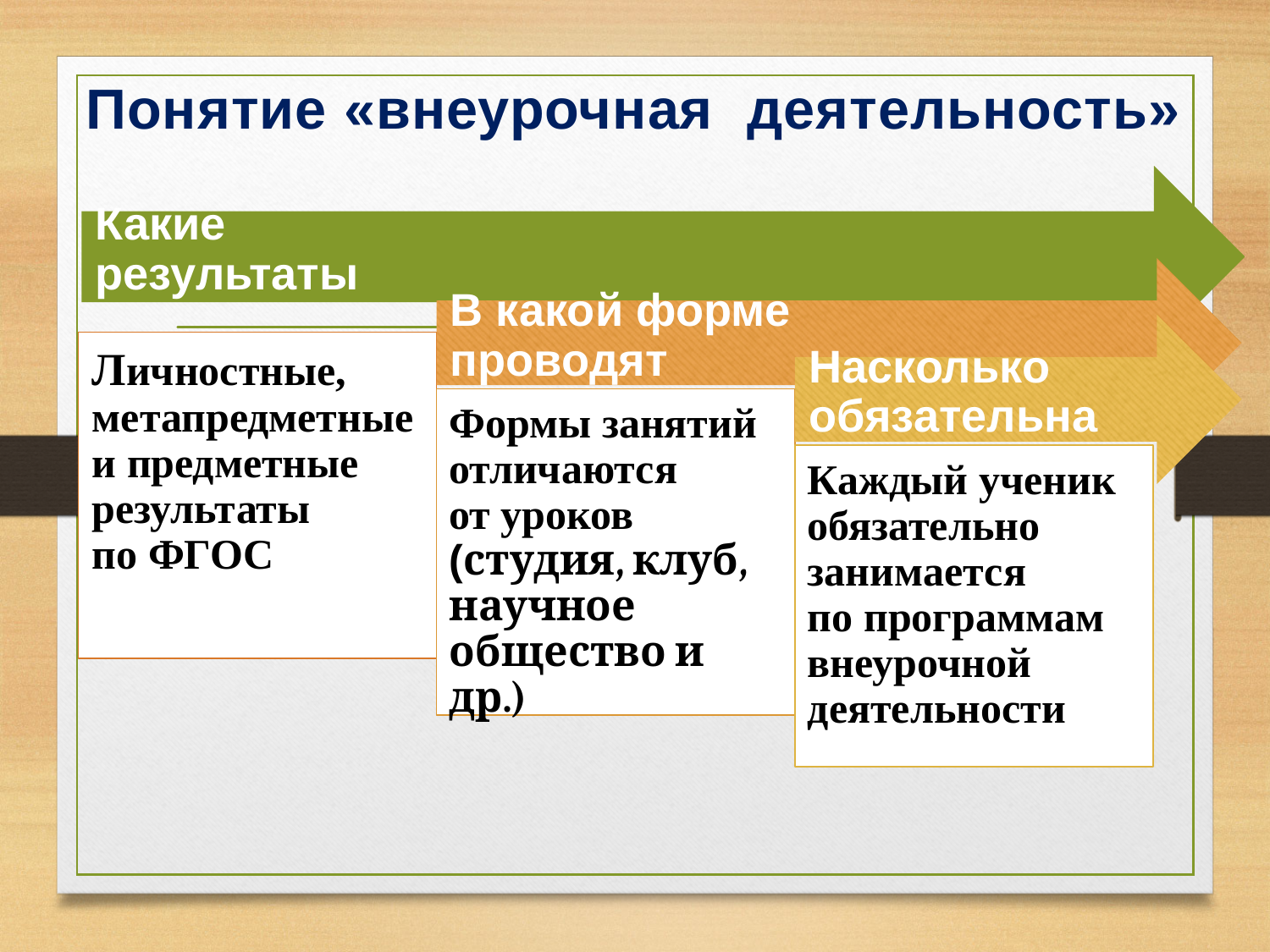

# Понятие «внеурочная  деятельность»
Какие
результаты
Личностные, метапредметные и предметные результаты
по ФГОС
В какой форме
проводят
Формы занятий отличаются
от уроков (студия, клуб, научное общество и др.)
Насколько обязательна
Каждый ученик обязательно занимается
по программам внеурочной деятельности